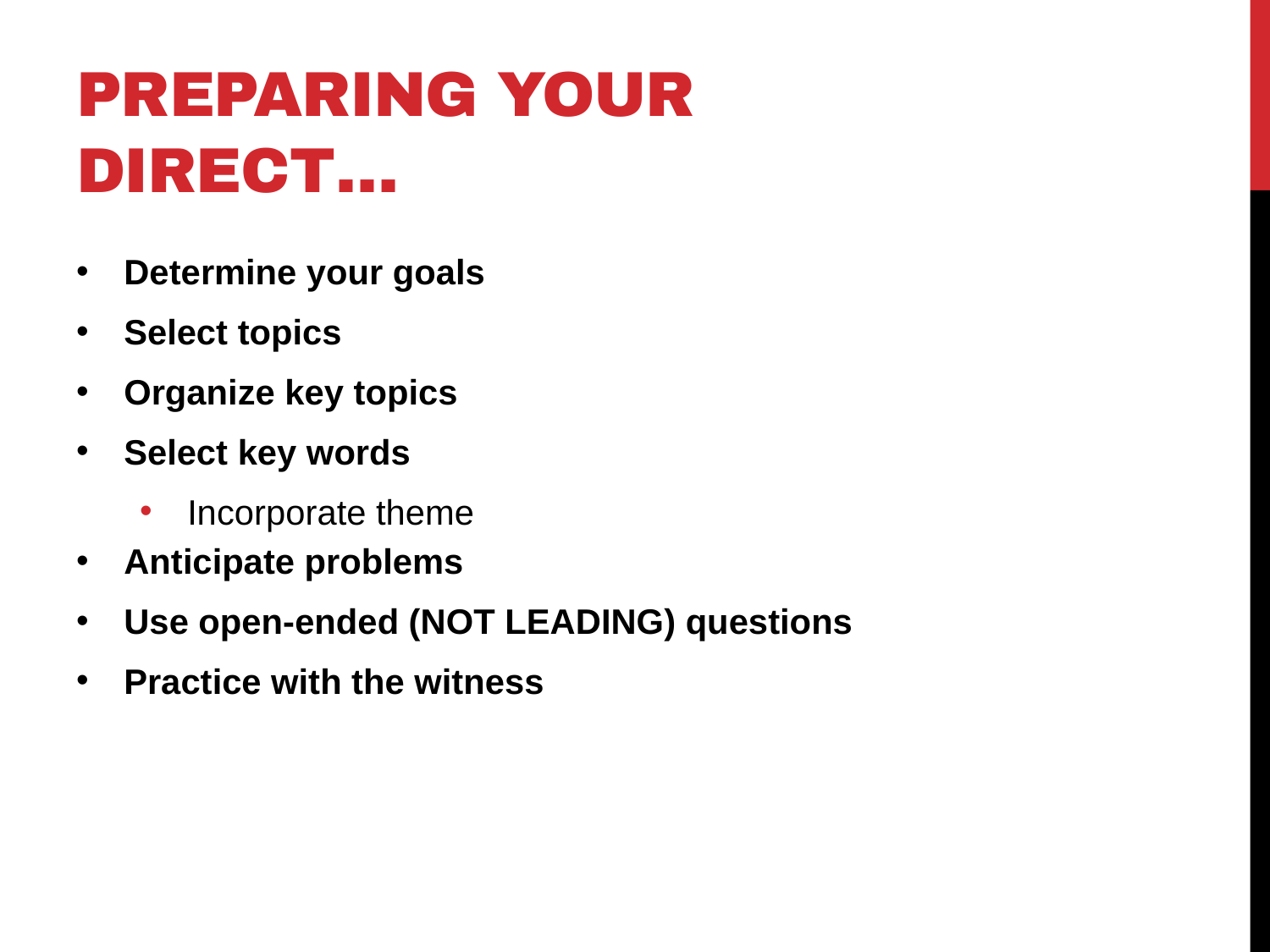

# Preparing your direct…
Determine your goals
Select topics
Organize key topics
Select key words
Incorporate theme
Anticipate problems
Use open-ended (NOT LEADING) questions
Practice with the witness